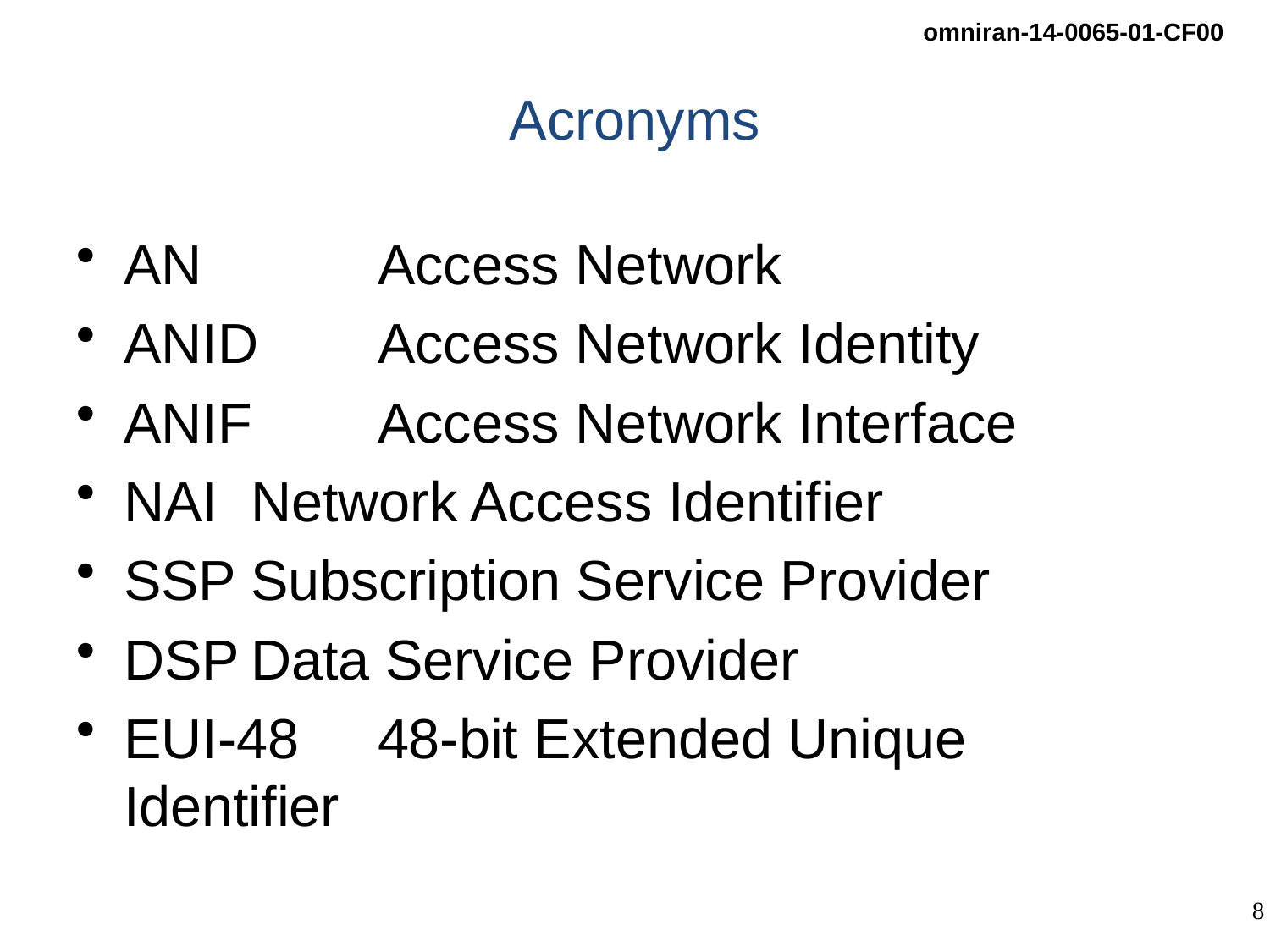

# Acronyms
AN		Access Network
ANID	Access Network Identity
ANIF	Access Network Interface
NAI	Network Access Identifier
SSP	Subscription Service Provider
DSP	Data Service Provider
EUI-48	48-bit Extended Unique Identifier